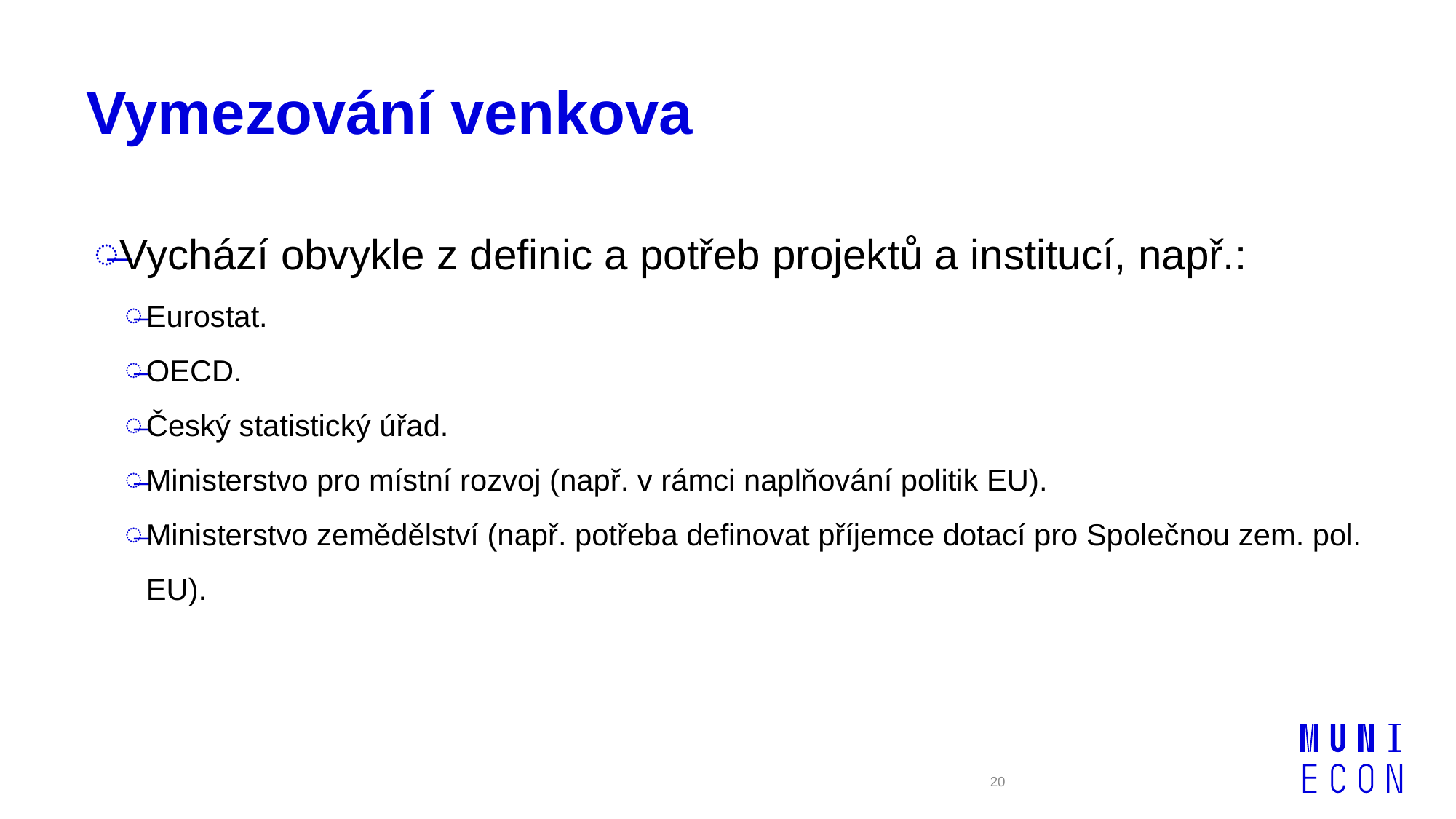

# Vymezování venkova
Vychází obvykle z definic a potřeb projektů a institucí, např.:
Eurostat.
OECD.
Český statistický úřad.
Ministerstvo pro místní rozvoj (např. v rámci naplňování politik EU).
Ministerstvo zemědělství (např. potřeba definovat příjemce dotací pro Společnou zem. pol. EU).
20